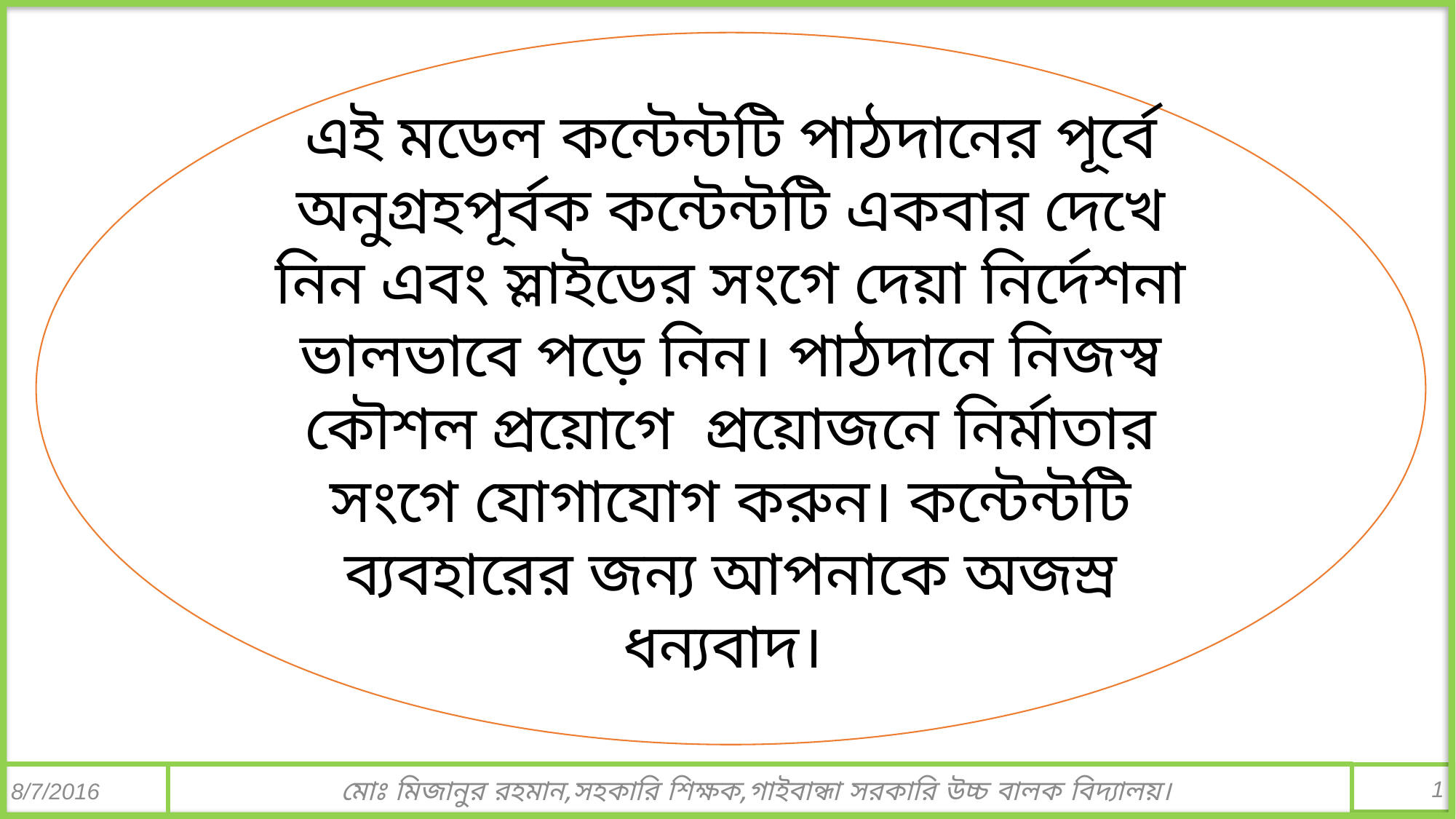

এই মডেল কন্টেন্টটি পাঠদানের পূর্বে অনুগ্রহপূর্বক কন্টেন্টটি একবার দেখে নিন এবং স্লাইডের সংগে দেয়া নির্দেশনা ভালভাবে পড়ে নিন। পাঠদানে নিজস্ব কৌশল প্রয়োগে  প্রয়োজনে নির্মাতার সংগে যোগাযোগ করুন। কন্টেন্টটি ব্যবহারের জন্য আপনাকে অজস্র ধন্যবাদ।

মোঃ মিজানুর রহমান,সহকারি শিক্ষক,গাইবান্ধা সরকারি উচ্চ বালক বিদ্যালয়।
8/7/2016
1